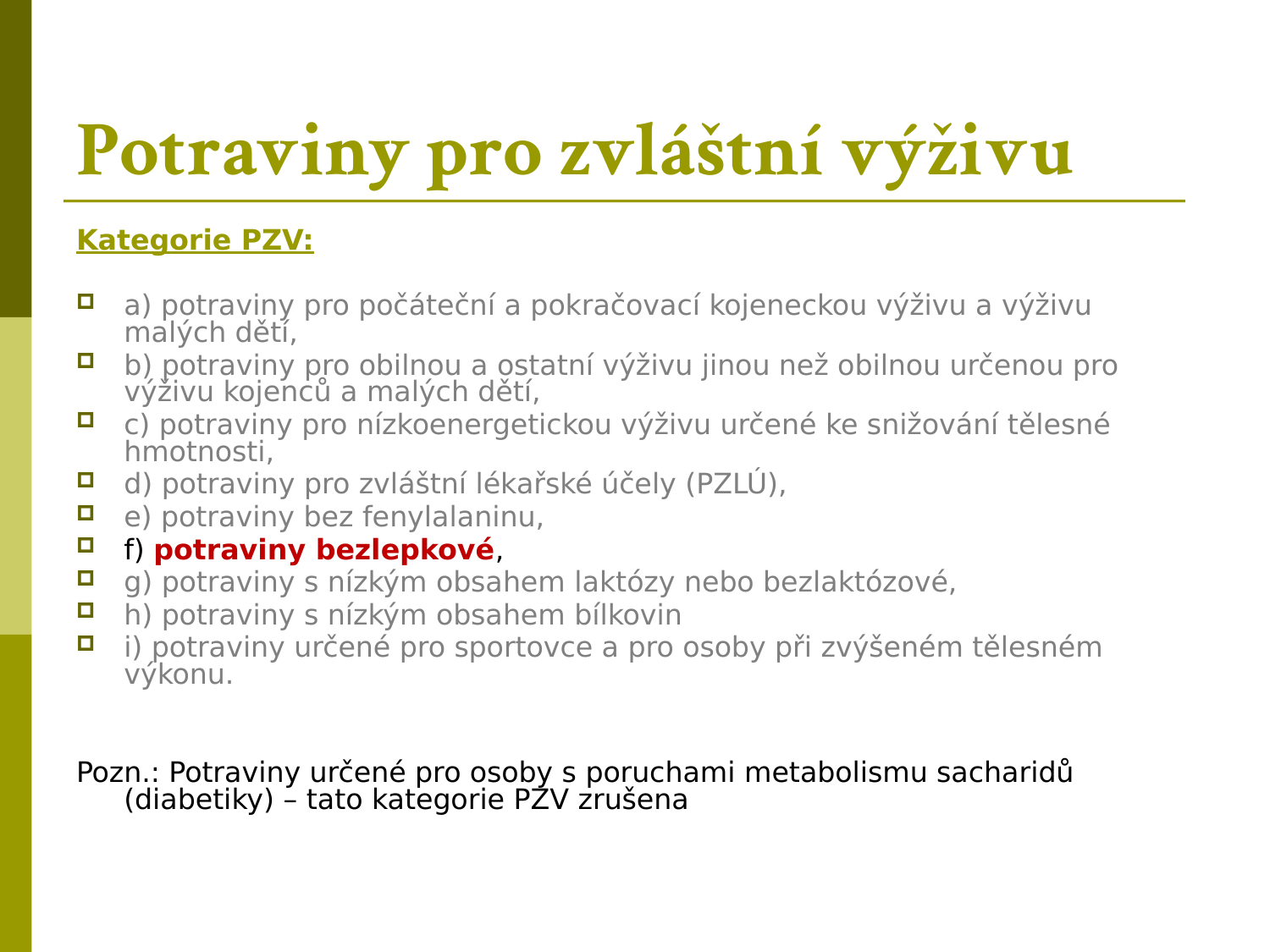

# Potraviny pro zvláštní výživu
Kategorie PZV:

a) potraviny pro počáteční a pokračovací kojeneckou výživu a výživu malých dětí,
b) potraviny pro obilnou a ostatní výživu jinou než obilnou určenou pro výživu kojenců a malých dětí,
c) potraviny pro nízkoenergetickou výživu určené ke snižování tělesné hmotnosti,
d) potraviny pro zvláštní lékařské účely (PZLÚ),
e) potraviny bez fenylalaninu,
f) potraviny bezlepkové,
g) potraviny s nízkým obsahem laktózy nebo bezlaktózové,
h) potraviny s nízkým obsahem bílkovin
i) potraviny určené pro sportovce a pro osoby při zvýšeném tělesném výkonu.

Pozn.: Potraviny určené pro osoby s poruchami metabolismu sacharidů (diabetiky) – tato kategorie PZV zrušena